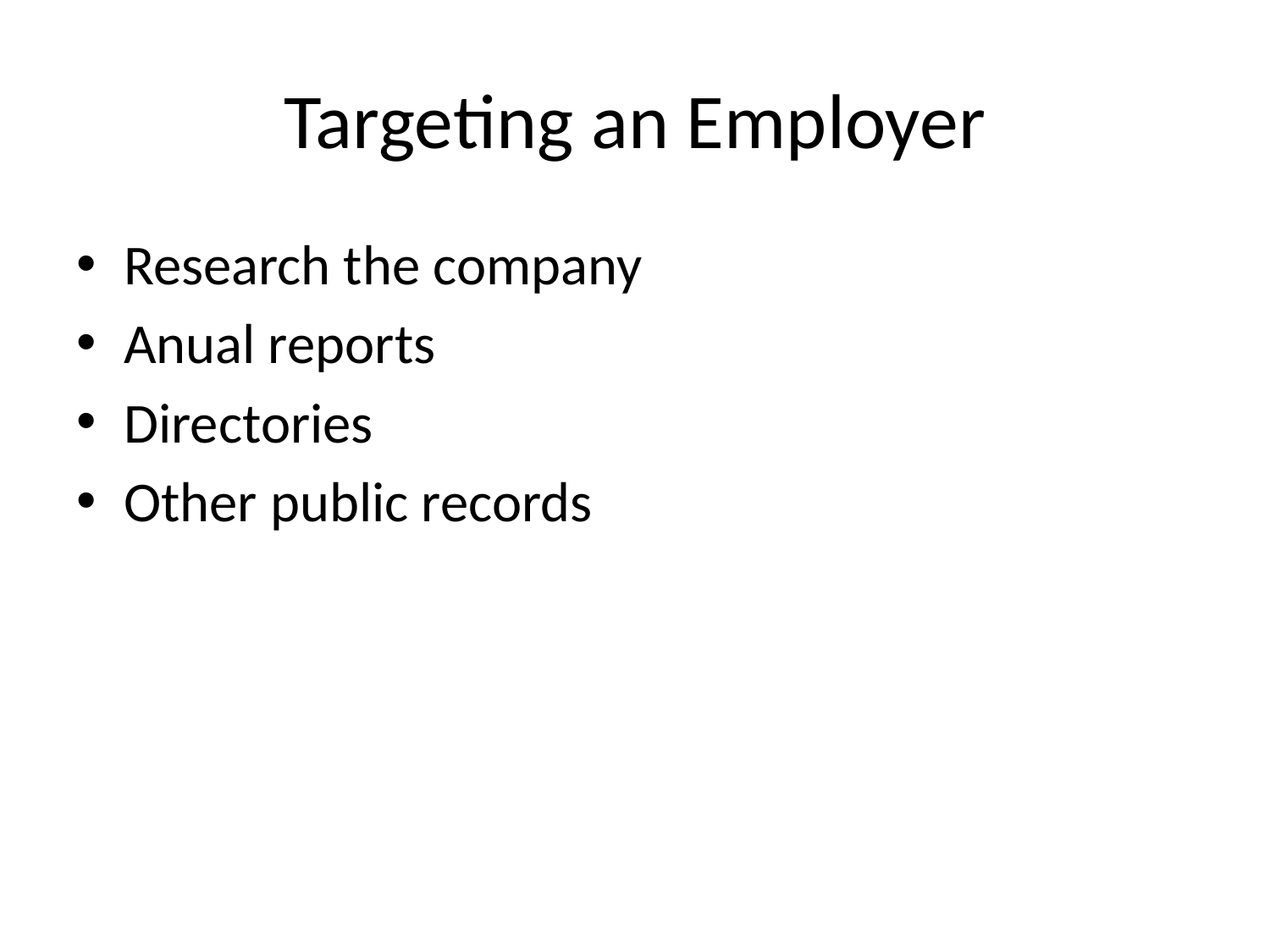

# Targeting an Employer
Research the company
Anual reports
Directories
Other public records